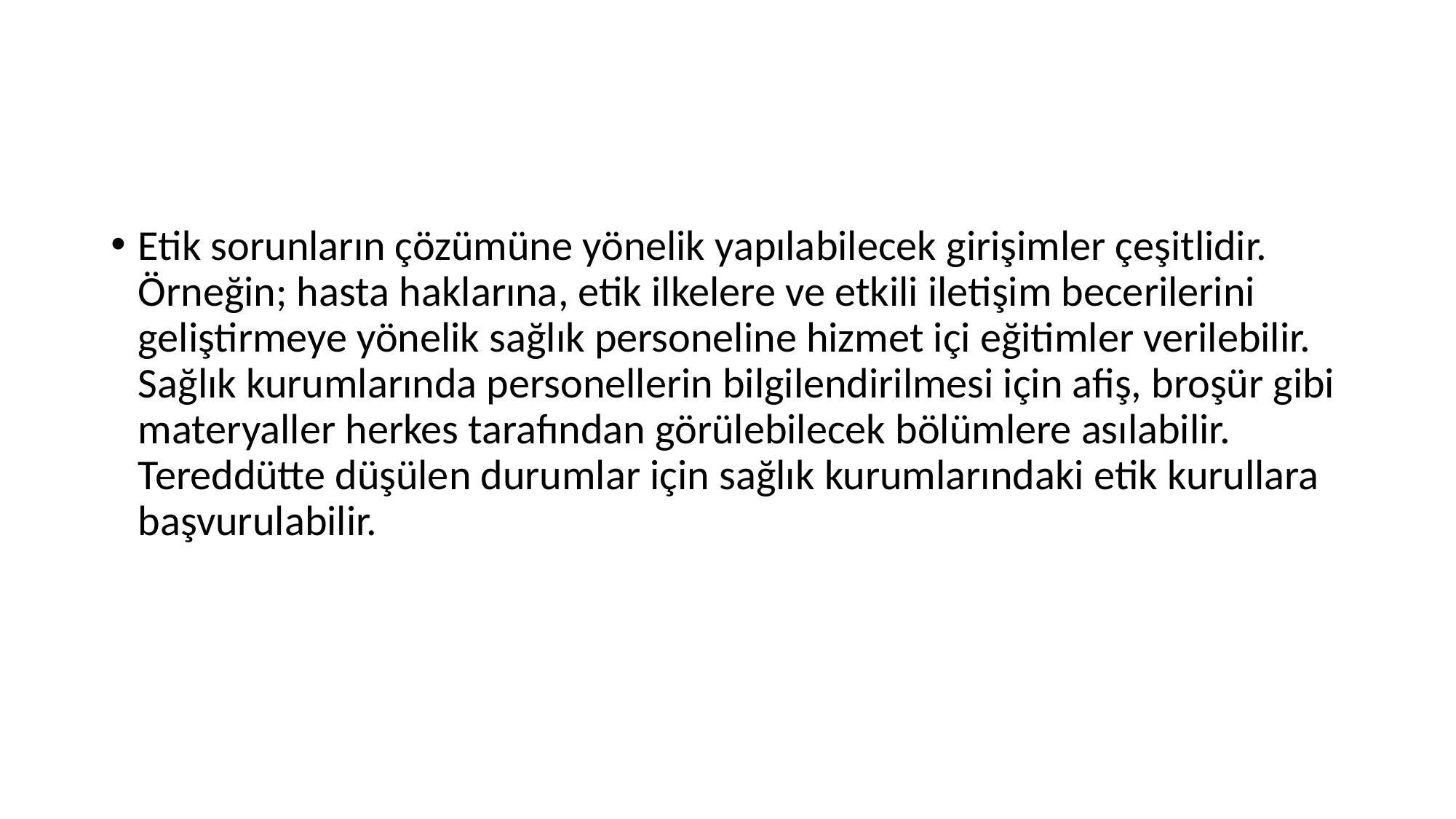

#
Etik sorunların çözümüne yönelik yapılabilecek girişimler çeşitlidir. Örneğin; hasta haklarına, etik ilkelere ve etkili iletişim becerilerini geliştirmeye yönelik sağlık personeline hizmet içi eğitimler verilebilir. Sağlık kurumlarında personellerin bilgilendirilmesi için afiş, broşür gibi materyaller herkes tarafından görülebilecek bölümlere asılabilir. Tereddütte düşülen durumlar için sağlık kurumlarındaki etik kurullara başvurulabilir.